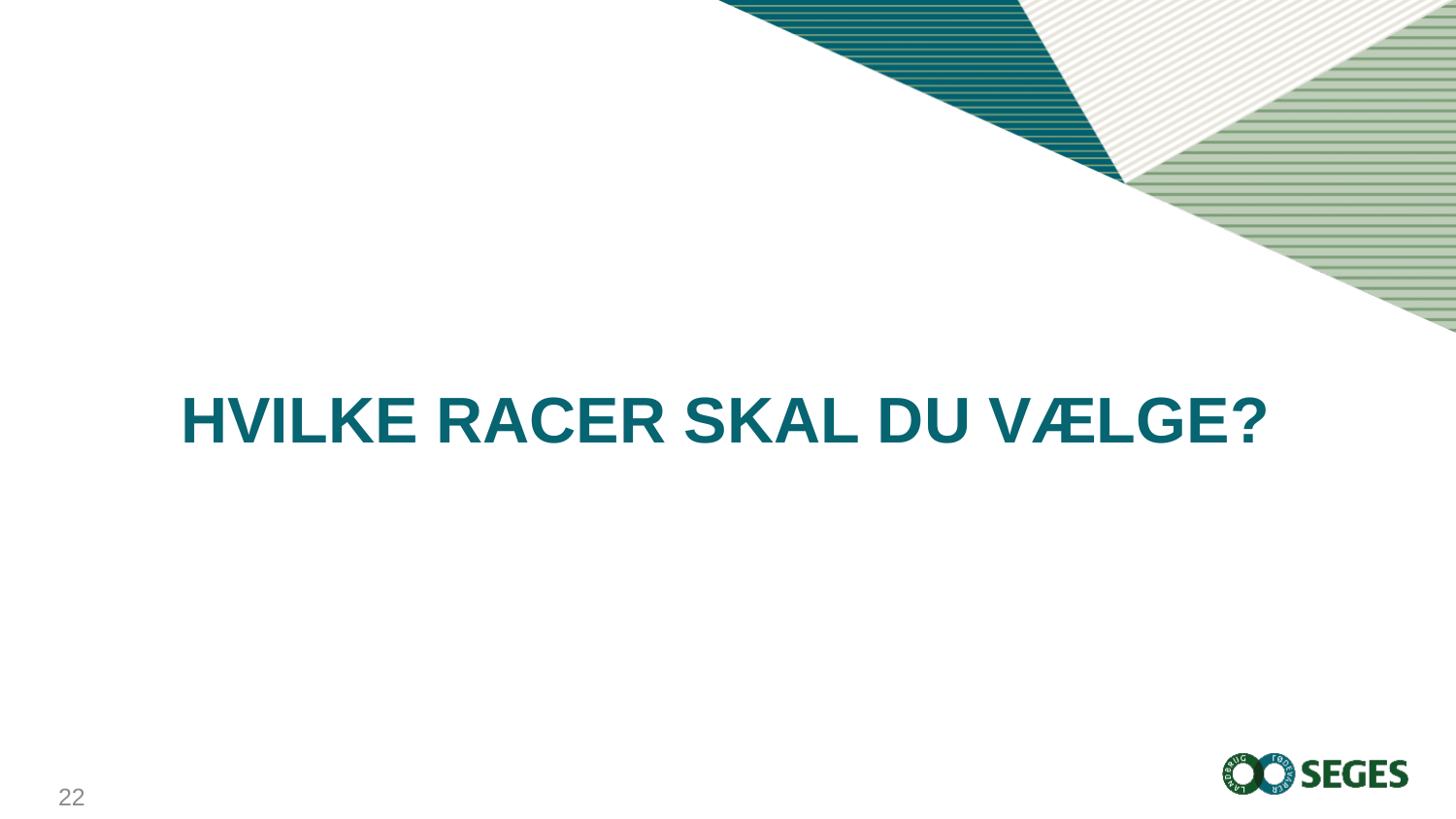

Hvilke racer skal du vælge?
#
22